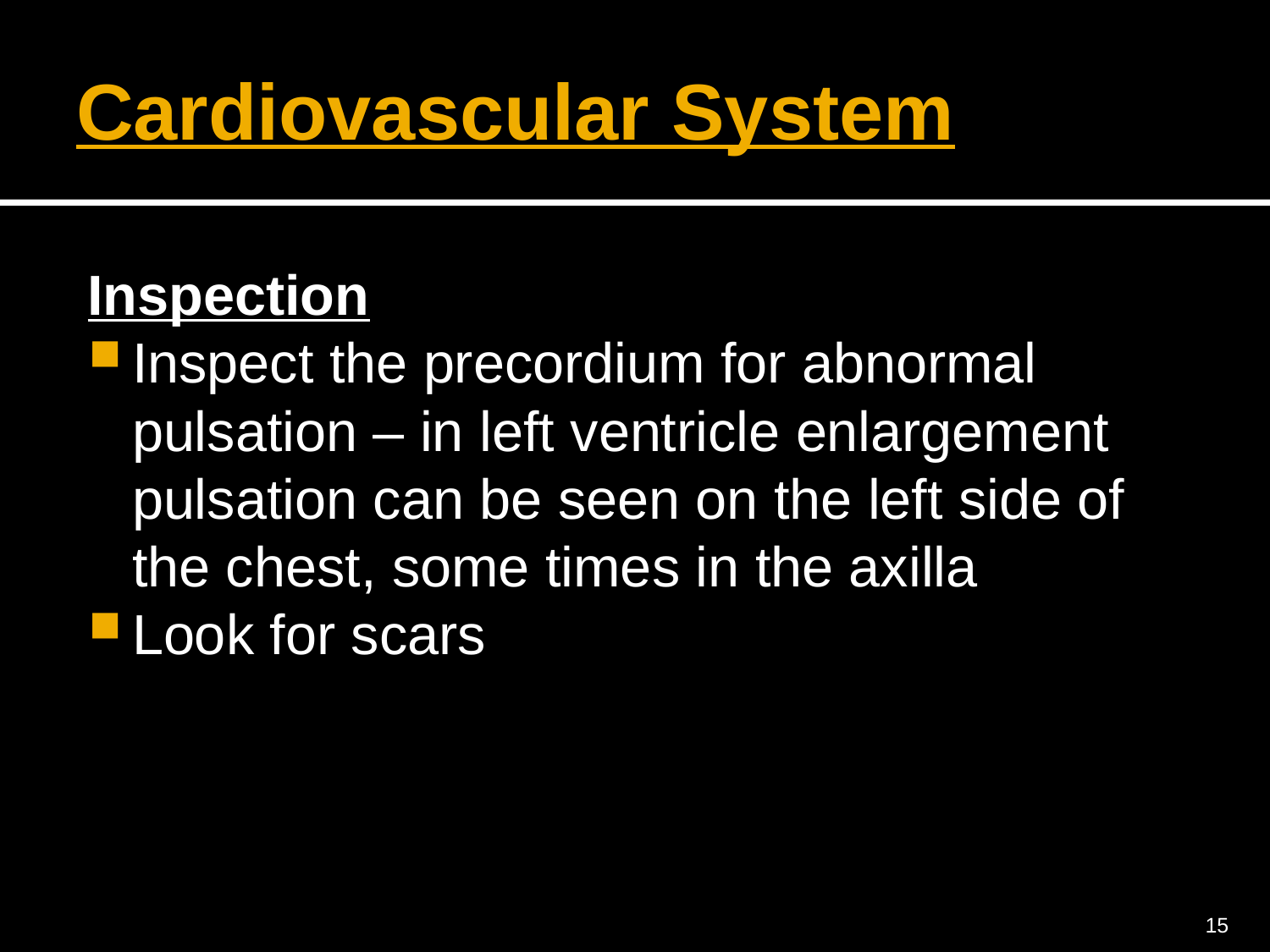

# Cardiovascular System
Inspection
Inspect the precordium for abnormal pulsation – in left ventricle enlargement pulsation can be seen on the left side of the chest, some times in the axilla
Look for scars

15